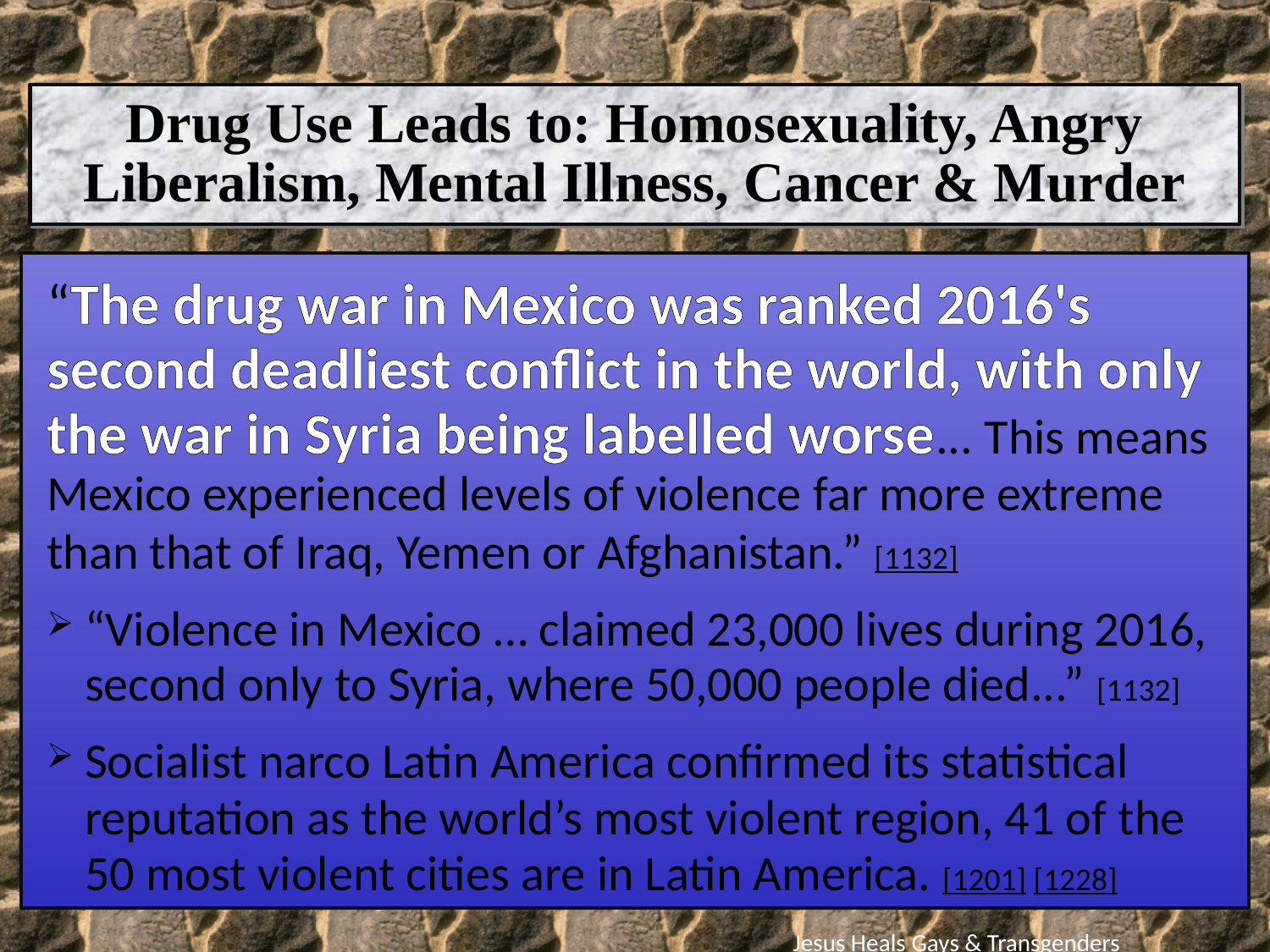

Drug Use Leads to: Homosexuality, Angry Liberalism, Mental Illness, Cancer & Murder
“The drug war in Mexico was ranked 2016's second deadliest conflict in the world, with only the war in Syria being labelled worse... This means Mexico experienced levels of violence far more extreme than that of Iraq, Yemen or Afghanistan.” [1132]
“Violence in Mexico … claimed 23,000 lives during 2016, second only to Syria, where 50,000 people died...” [1132]
Socialist narco Latin America confirmed its statistical reputation as the world’s most violent region, 41 of the 50 most violent cities are in Latin America. [1201] [1228]
Jesus Heals Gays & Transgenders